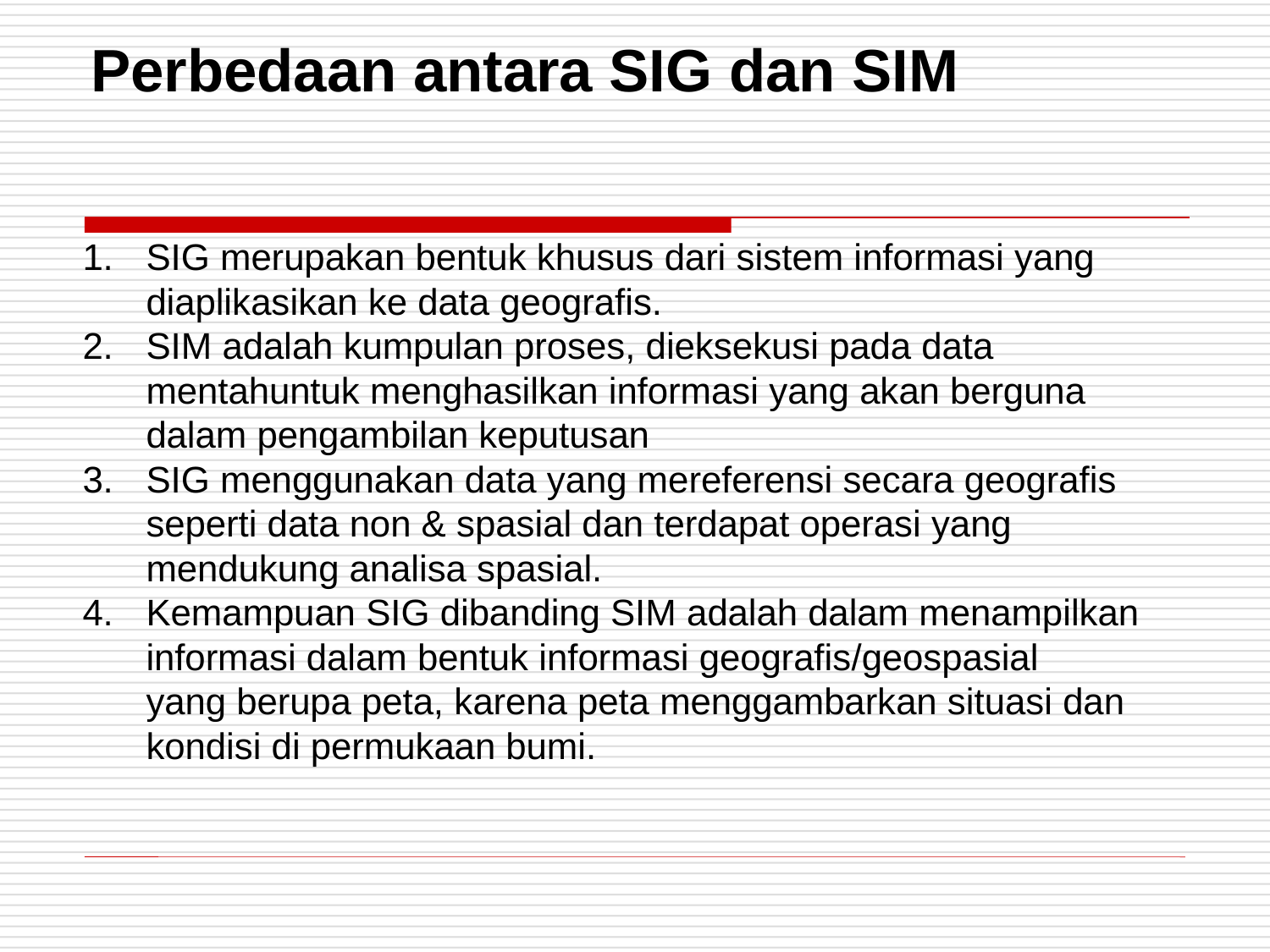

# Perbedaan antara SIG dan SIM
SIG merupakan bentuk khusus dari sistem informasi yang diaplikasikan ke data geografis.
SIM adalah kumpulan proses, dieksekusi pada data mentahuntuk menghasilkan informasi yang akan berguna dalam pengambilan keputusan
SIG menggunakan data yang mereferensi secara geografis seperti data non & spasial dan terdapat operasi yang mendukung analisa spasial.
Kemampuan SIG dibanding SIM adalah dalam menampilkan informasi dalam bentuk informasi geografis/geospasial yang berupa peta, karena peta menggambarkan situasi dan kondisi di permukaan bumi.